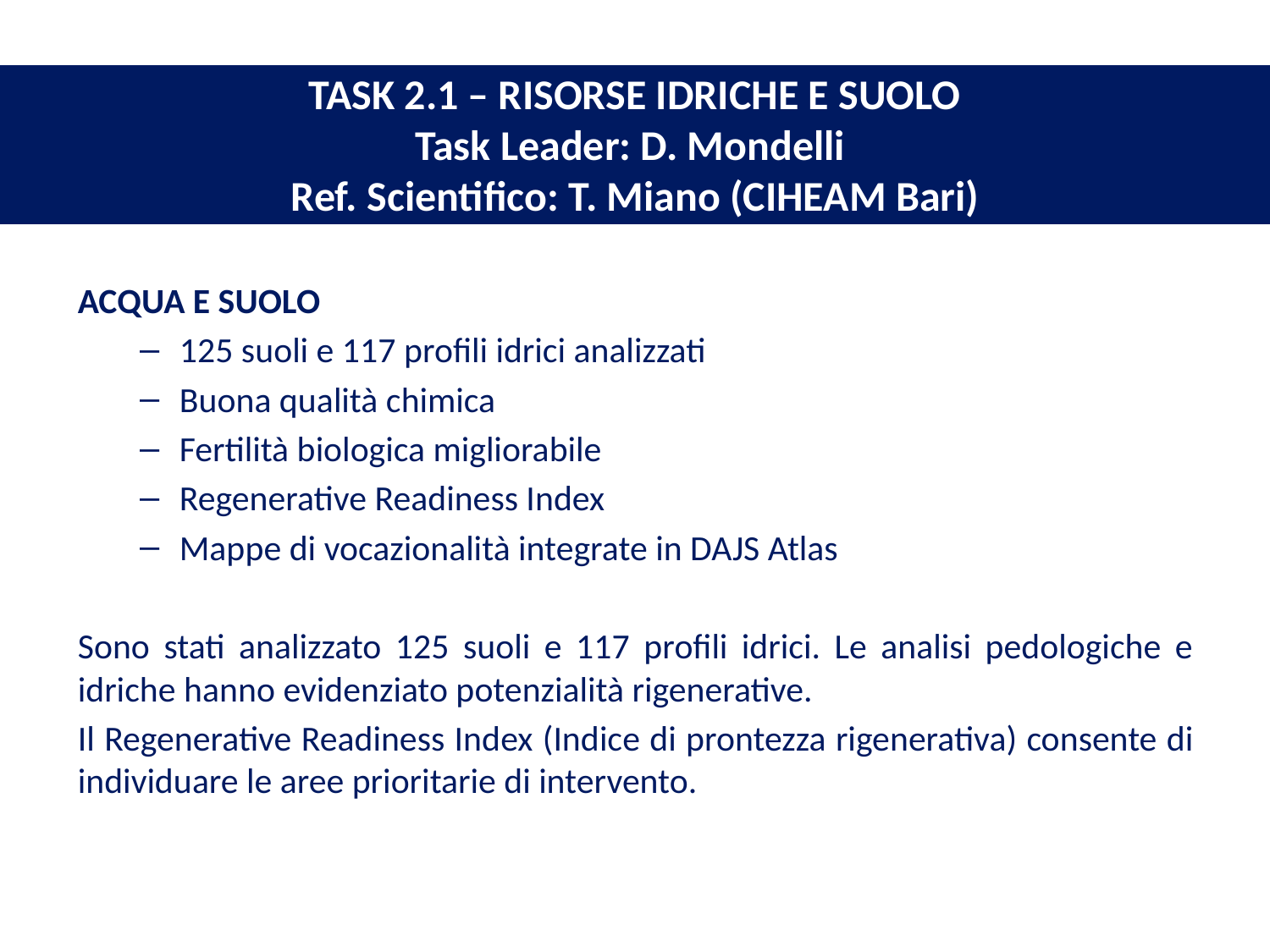

# TASK 2.1 – RISORSE IDRICHE E SUOLO Task Leader: D. Mondelli Ref. Scientifico: T. Miano (CIHEAM Bari)

ACQUA E SUOLO
125 suoli e 117 profili idrici analizzati
Buona qualità chimica
Fertilità biologica migliorabile
Regenerative Readiness Index
Mappe di vocazionalità integrate in DAJS Atlas

Sono stati analizzato 125 suoli e 117 profili idrici. Le analisi pedologiche e idriche hanno evidenziato potenzialità rigenerative.
Il Regenerative Readiness Index (Indice di prontezza rigenerativa) consente di individuare le aree prioritarie di intervento.